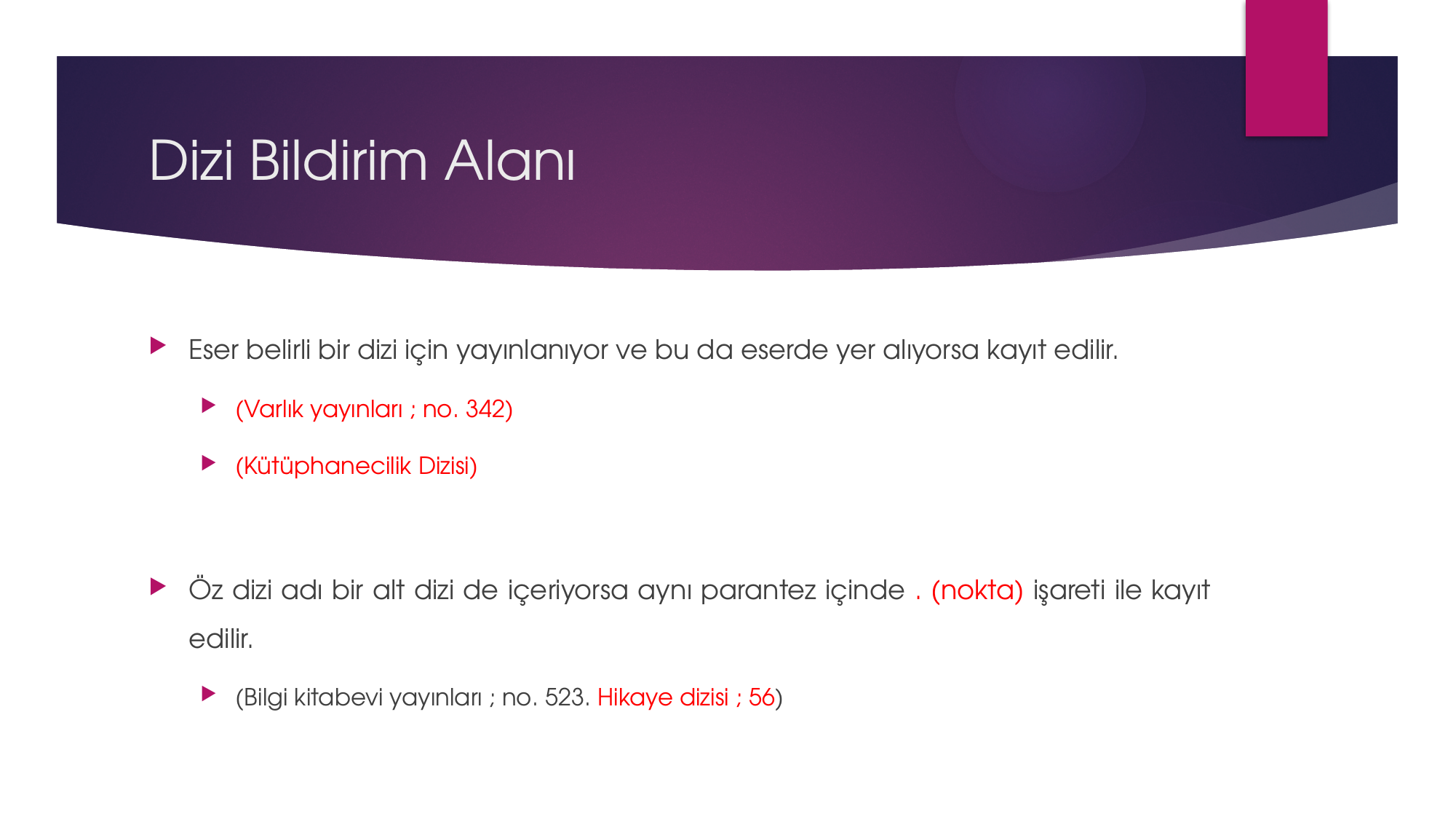

# Dizi Bildirim Alanı
Eser belirli bir dizi için yayınlanıyor ve bu da eserde yer alıyorsa kayıt edilir.
(Varlık yayınları ; no. 342)
(Kütüphanecilik Dizisi)

Öz dizi adı bir alt dizi de içeriyorsa aynı parantez içinde . (nokta) işareti ile kayıt edilir.
(Bilgi kitabevi yayınları ; no. 523. Hikaye dizisi ; 56)